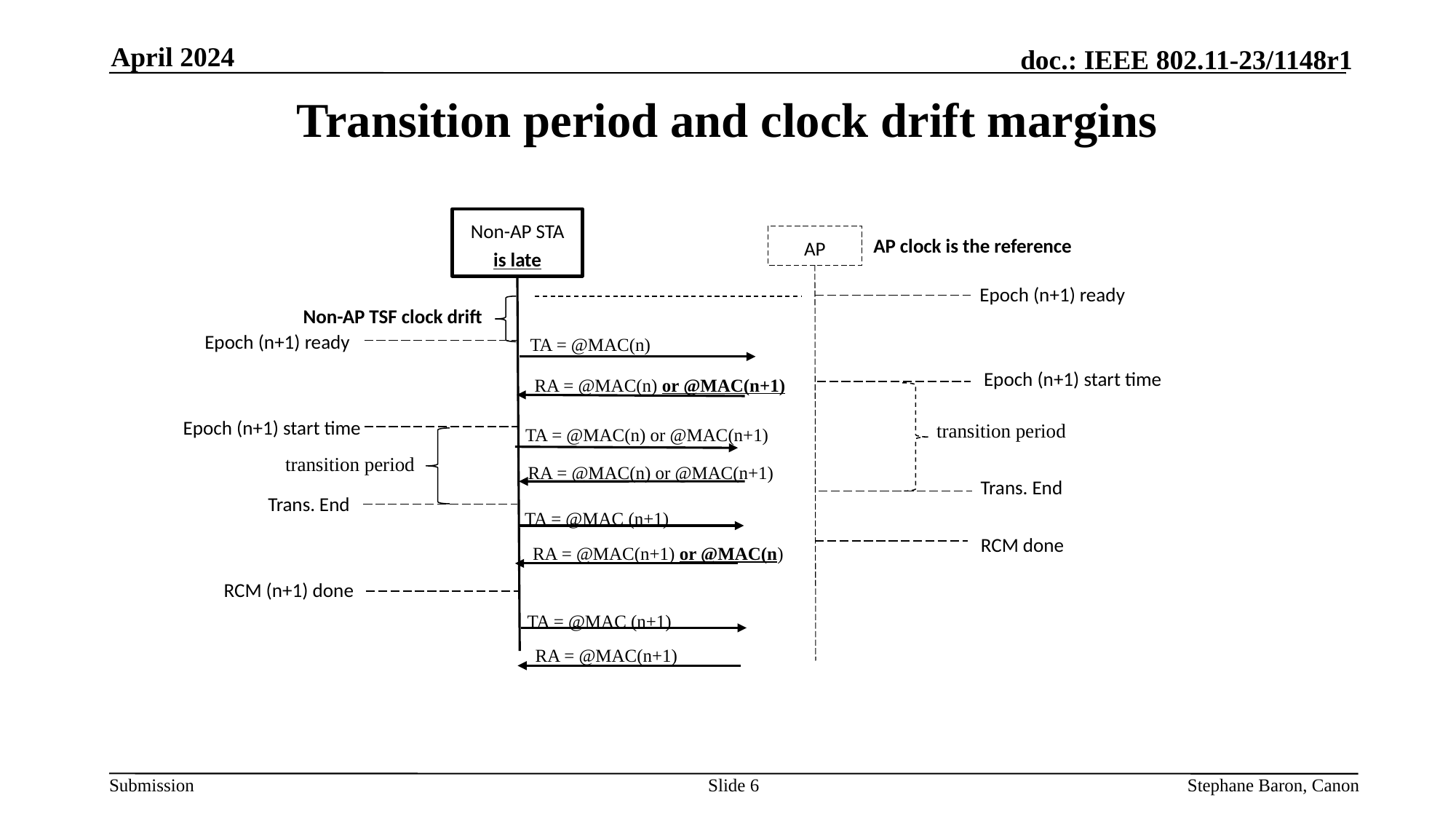

April 2024
# Transition period and clock drift margins
Non-AP STA is late
AP clock is the reference
AP
Epoch (n+1) ready
Non-AP TSF clock drift

Epoch (n+1) ready
TA = @MAC(n)
Epoch (n+1) start time
RA = @MAC(n) or @MAC(n+1)

Epoch (n+1) start time
transition period
TA = @MAC(n) or @MAC(n+1)

transition period
RA = @MAC(n) or @MAC(n+1)
Trans. End
Trans. End
TA = @MAC (n+1)
RCM done
RA = @MAC(n+1) or @MAC(n)
RCM (n+1) done
TA = @MAC (n+1)
RA = @MAC(n+1)
Slide 6
Stephane Baron, Canon